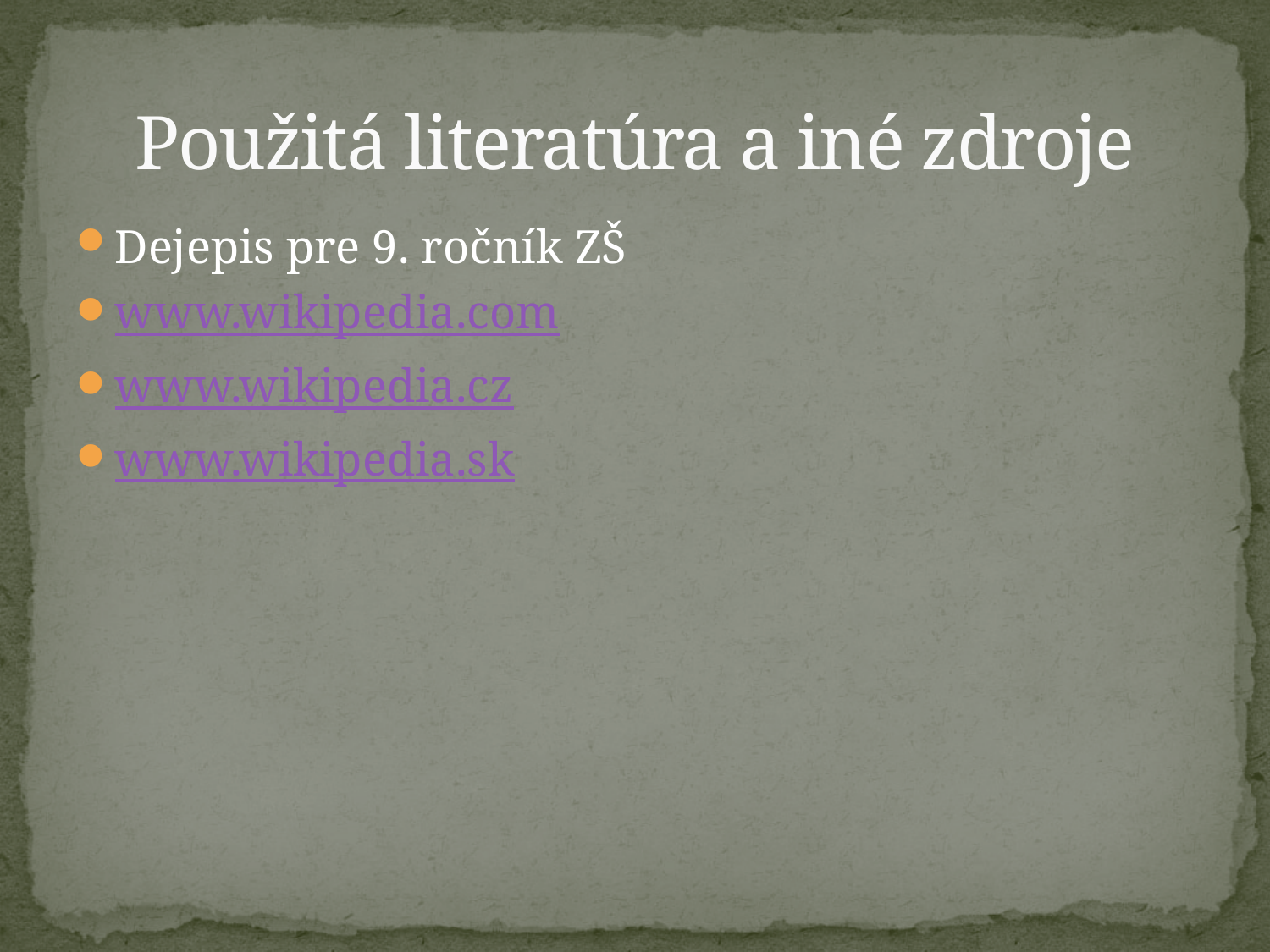

# Použitá literatúra a iné zdroje
Dejepis pre 9. ročník ZŠ
www.wikipedia.com
www.wikipedia.cz
www.wikipedia.sk